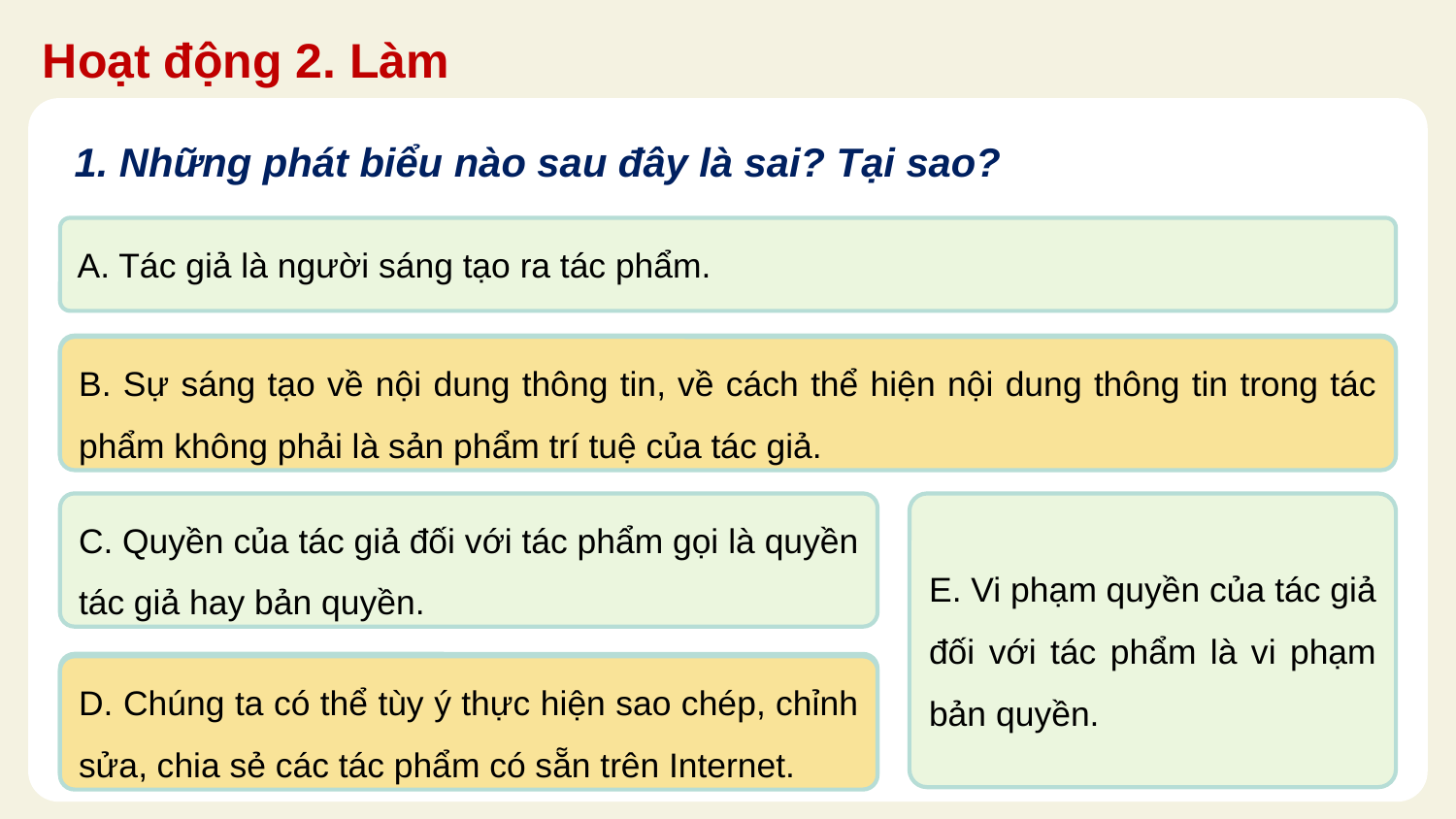

Hoạt động 2. Làm

1. Những phát biểu nào sau đây là sai? Tại sao?
A. Tác giả là người sáng tạo ra tác phẩm.
B. Sự sáng tạo về nội dung thông tin, về cách thể hiện nội dung thông tin trong tác phẩm không phải là sản phẩm trí tuệ của tác giả.
B. Sự sáng tạo về nội dung thông tin, về cách thể hiện nội dung thông tin trong tác phẩm không phải là sản phẩm trí tuệ của tác giả.
E. Vi phạm quyền của tác giả đối với tác phẩm là vi phạm bản quyền.
C. Quyền của tác giả đối với tác phẩm gọi là quyền tác giả hay bản quyền.
D. Chúng ta có thể tùy ý thực hiện sao chép, chỉnh sửa, chia sẻ các tác phẩm có sẵn trên Internet.
D. Chúng ta có thể tùy ý thực hiện sao chép, chỉnh sửa, chia sẻ các tác phẩm có sẵn trên Internet.